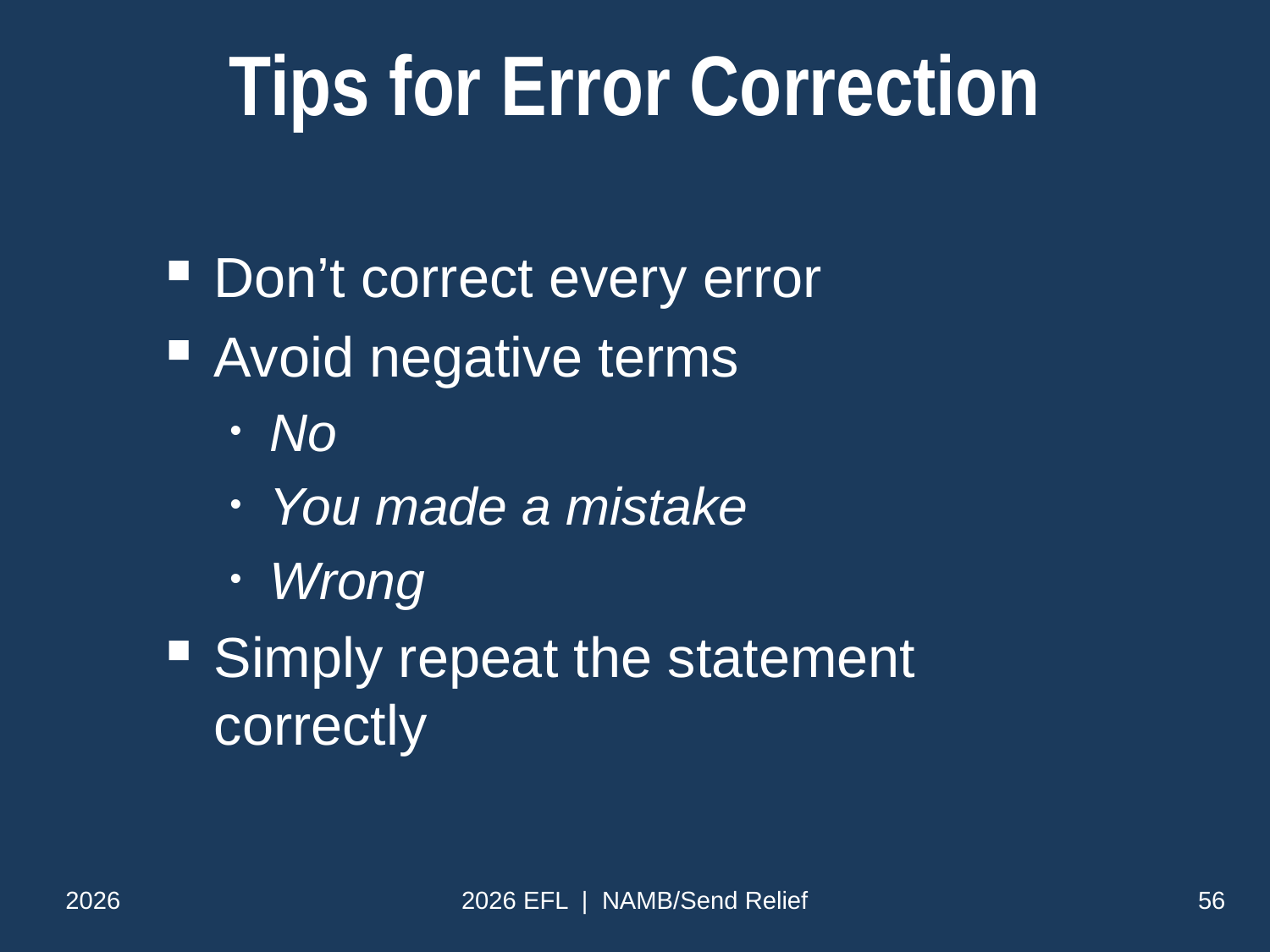

# Tips for Error Correction
Don’t correct every error
Avoid negative terms
No
You made a mistake
Wrong
Simply repeat the statement correctly
2026
2026 EFL  |  NAMB/Send Relief
56